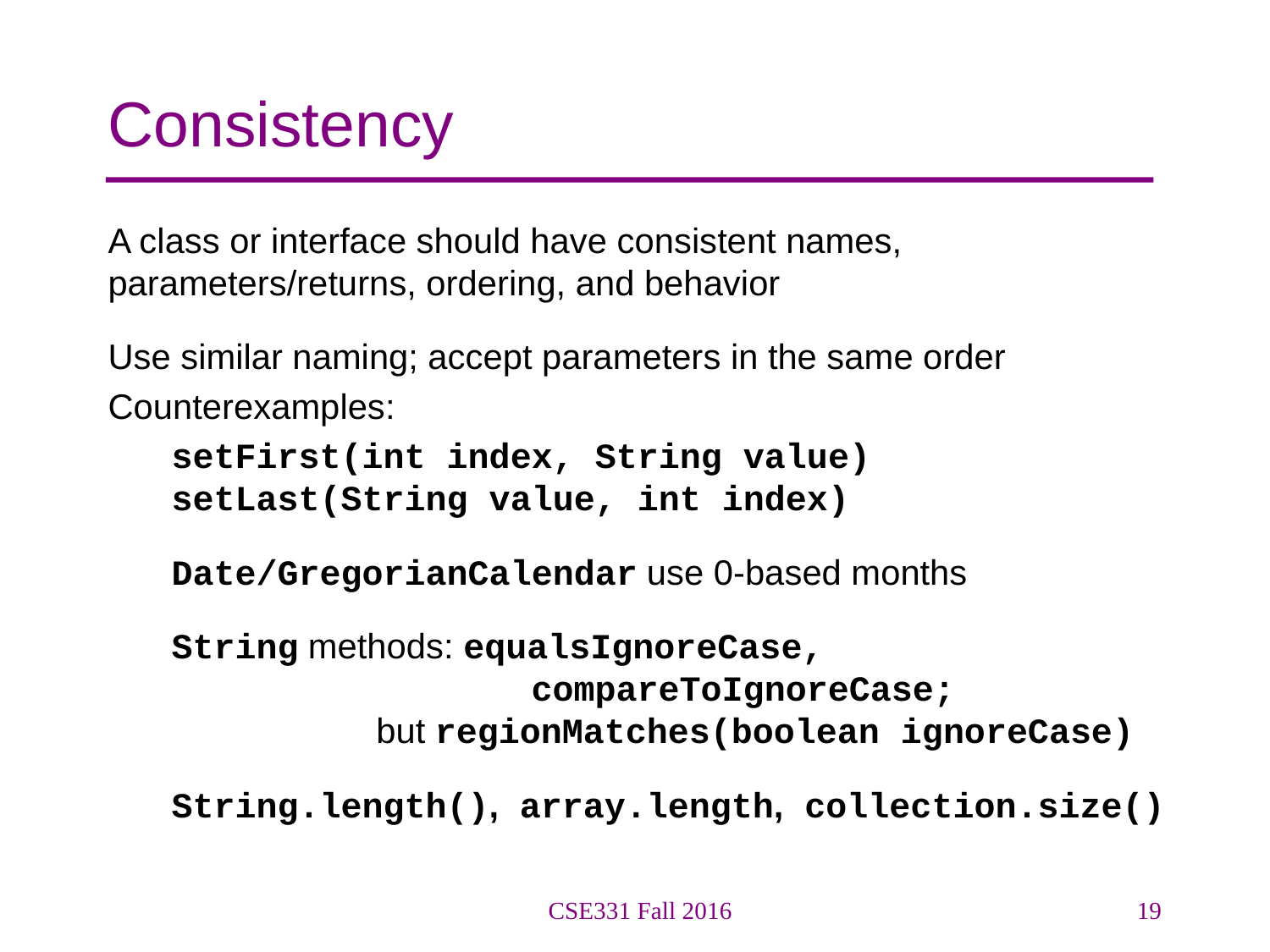

# Consistency
A class or interface should have consistent names, parameters/returns, ordering, and behavior

Use similar naming; accept parameters in the same order
Counterexamples:
setFirst(int index, String value)
setLast(String value, int index)

Date/GregorianCalendar use 0-based months

String methods: equalsIgnoreCase,
		     compareToIgnoreCase;
	        but regionMatches(boolean ignoreCase)

String.length(), array.length, collection.size()
CSE331 Fall 2016
19